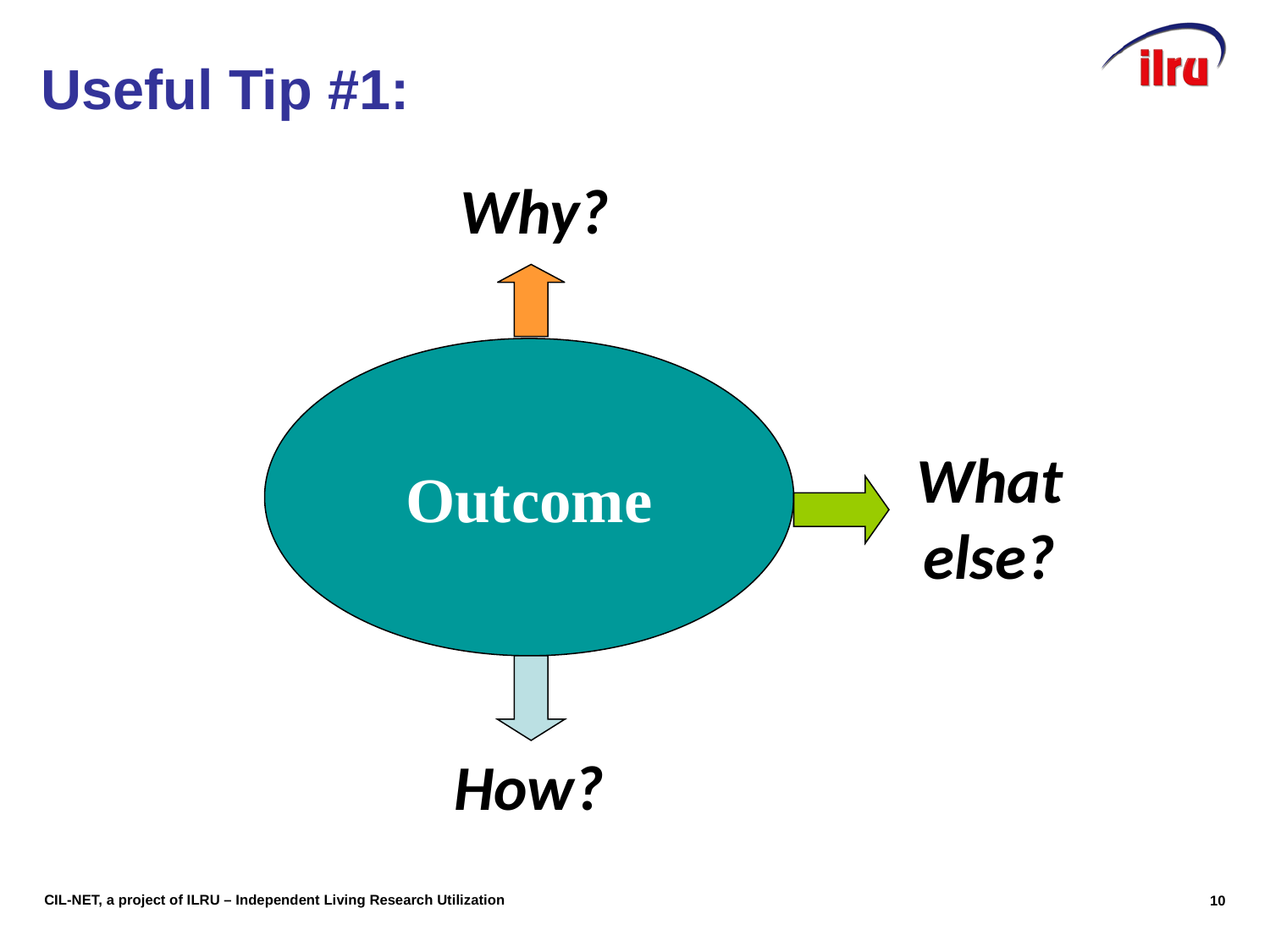

# Useful Tip #1:
Why?

Outcome
What else?

How?